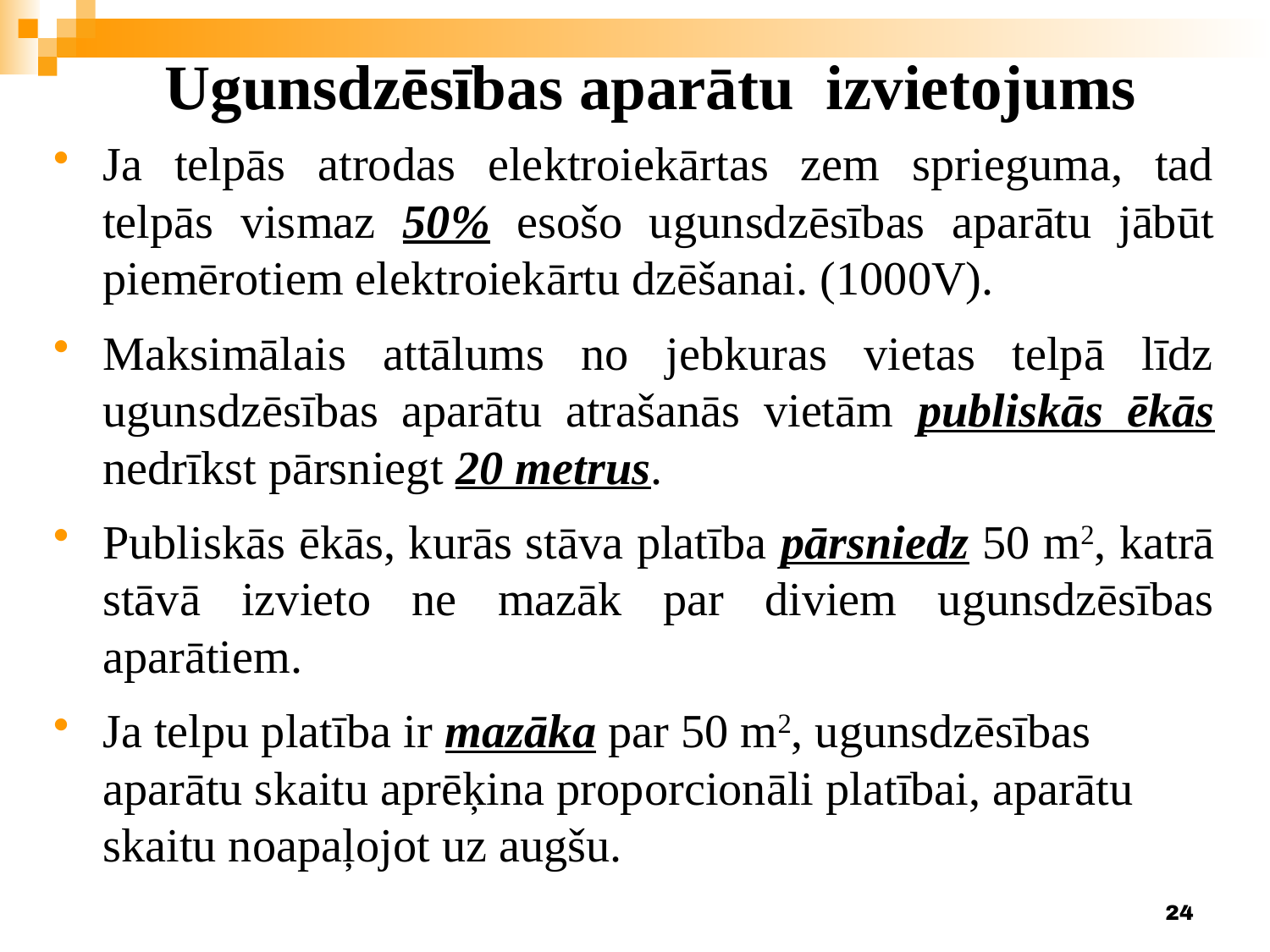

# Ugunsdzēsības aparātu  izvietojums
Ja telpās atrodas elektroiekārtas zem sprieguma, tad telpās vismaz 50% esošo ugunsdzēsības aparātu jābūt piemērotiem elektroiekārtu dzēšanai. (1000V).
Maksimālais attālums no jebkuras vietas telpā līdz ugunsdzēsības aparātu atrašanās vietām publiskās ēkās nedrīkst pārsniegt 20 metrus.
Publiskās ēkās, kurās stāva platība pārsniedz 50 m2, katrā stāvā izvieto ne mazāk par diviem ugunsdzēsības aparātiem.
Ja telpu platība ir mazāka par 50 m2, ugunsdzēsības aparātu skaitu aprēķina proporcionāli platībai, aparātu skaitu noapaļojot uz augšu.

24